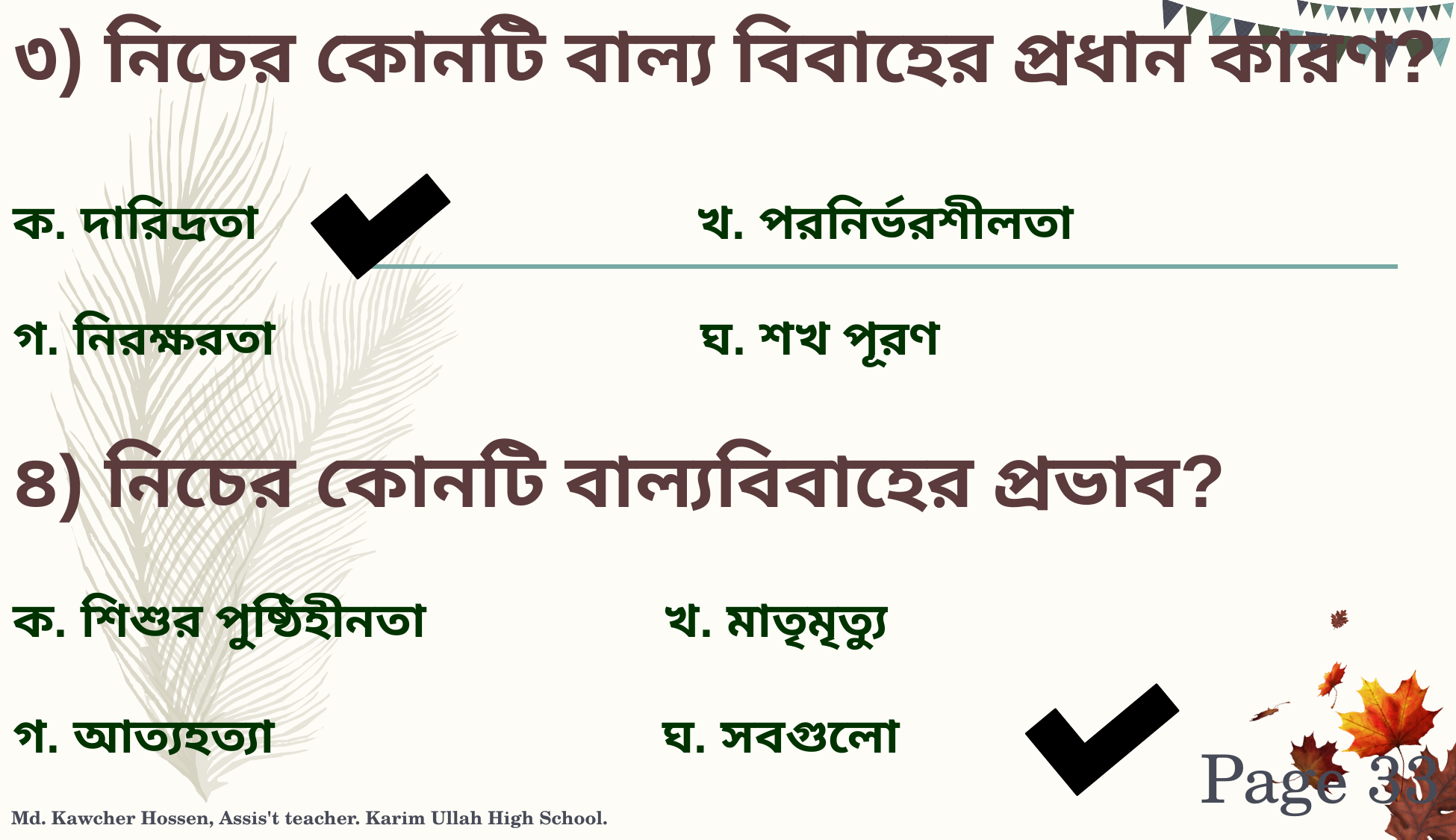

৩) নিচের কোনটি বাল্য বিবাহের প্রধান কারণ?

ক. দারিদ্রতা                                   খ. পরনির্ভরশীলতা

গ. নিরক্ষরতা                                  ঘ. শখ পূরণ
৪) নিচের কোনটি বাল্যবিবাহের প্রভাব?
ক. শিশুর পুষ্ঠিহীনতা                   খ. মাতৃমৃত্যু

গ. আত্যহত্যা                               ঘ. সবগুলো

Md. Kawcher Hossen, Assis't teacher. Karim Ullah High School.
 Page 33